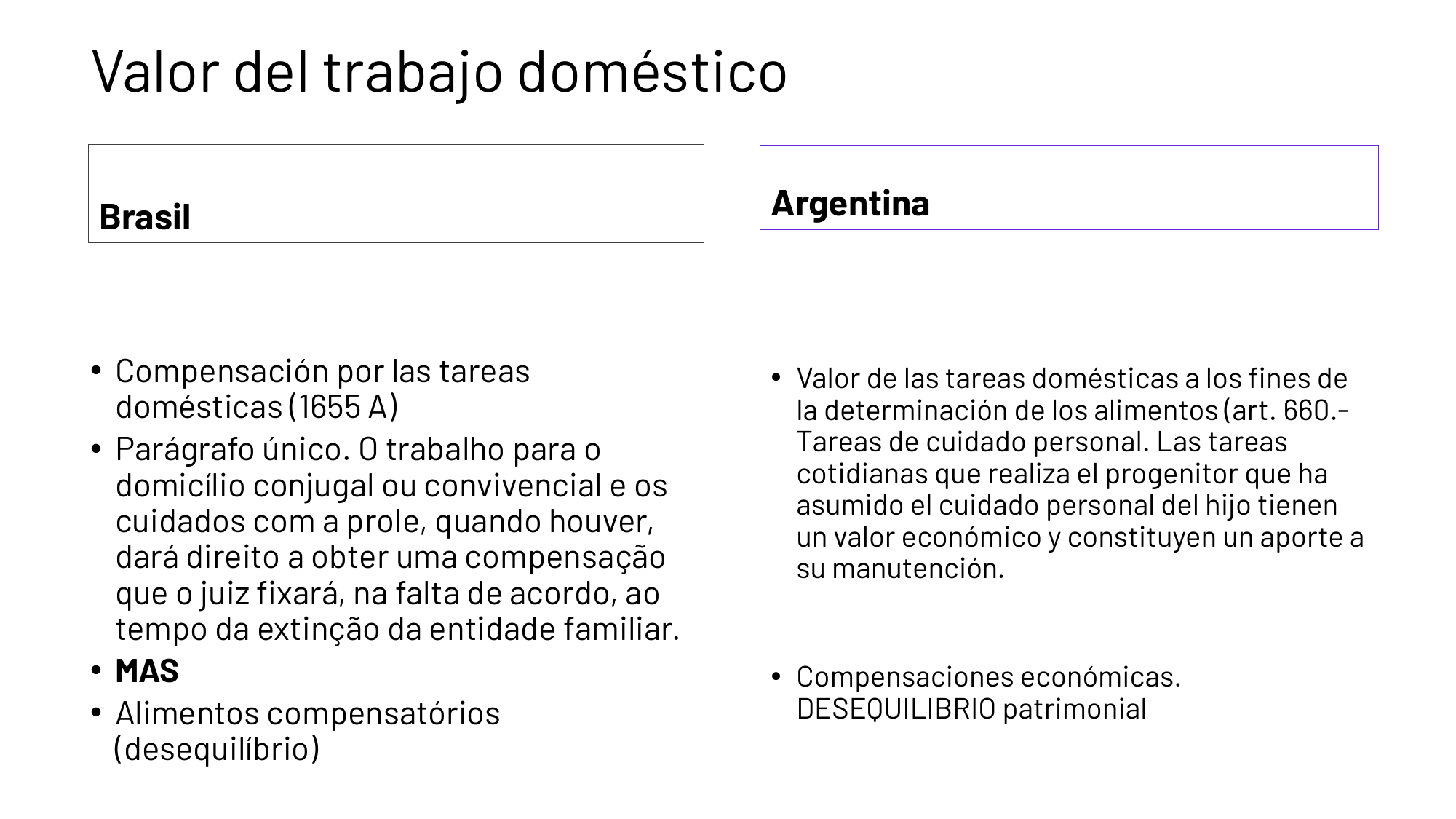

# Valor del trabajo doméstico
Brasil
Argentina

Valor de las tareas domésticas a los fines de la determinación de los alimentos (art. 660.- Tareas de cuidado personal. Las tareas cotidianas que realiza el progenitor que ha asumido el cuidado personal del hijo tienen un valor económico y constituyen un aporte a su manutención.

Compensaciones económicas. DESEQUILIBRIO patrimonial

Compensación por las tareas domésticas (1655 A)
Parágrafo único. O trabalho para o domicílio conjugal ou convivencial e os cuidados com a prole, quando houver, dará direito a obter uma compensação que o juiz fixará, na falta de acordo, ao tempo da extinção da entidade familiar.
MAS
Alimentos compensatórios (desequilíbrio)